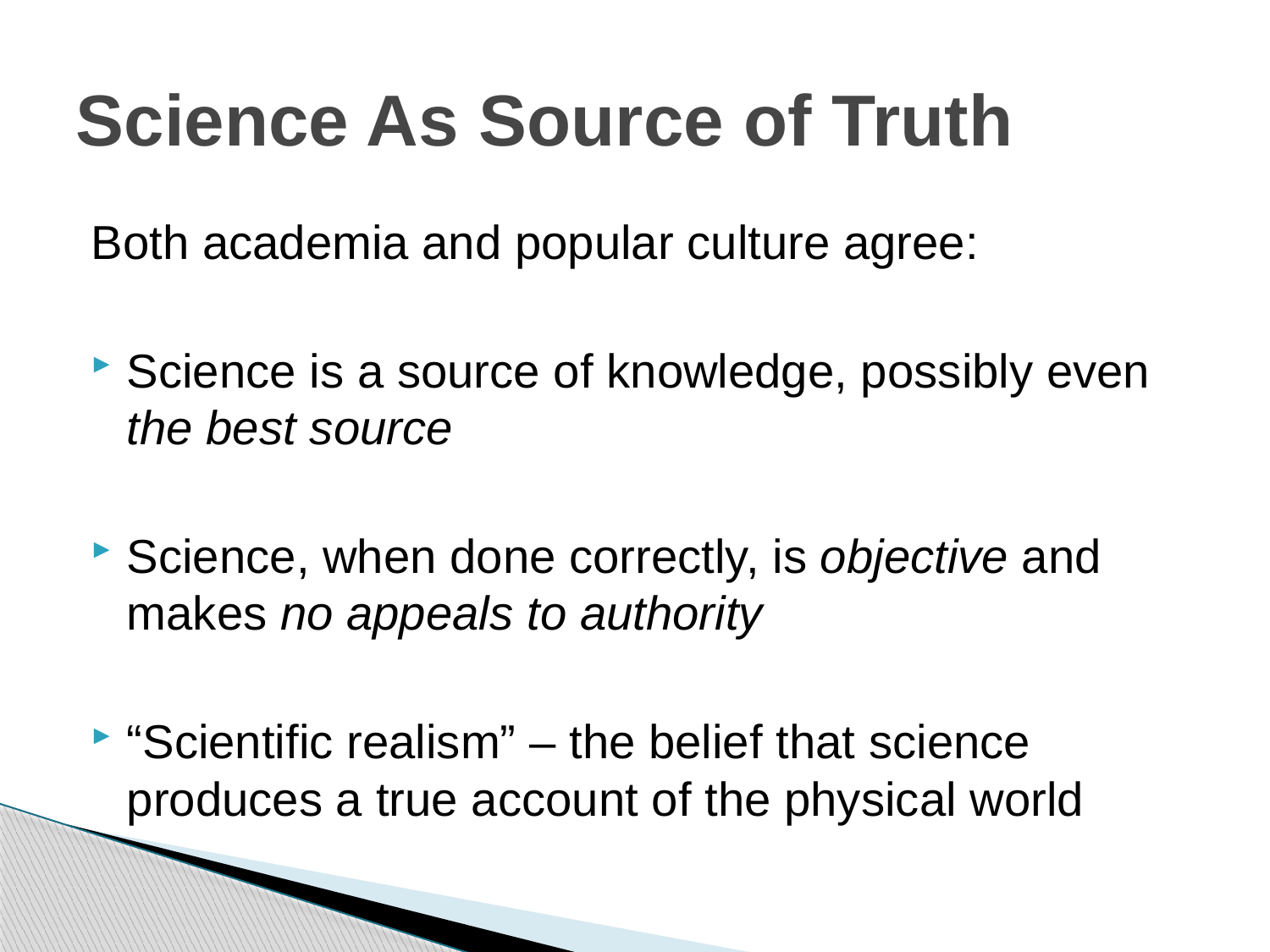

# Science As Source of Truth
Both academia and popular culture agree:

Science is a source of knowledge, possibly even the best source

Science, when done correctly, is objective and makes no appeals to authority

“Scientific realism” – the belief that science produces a true account of the physical world